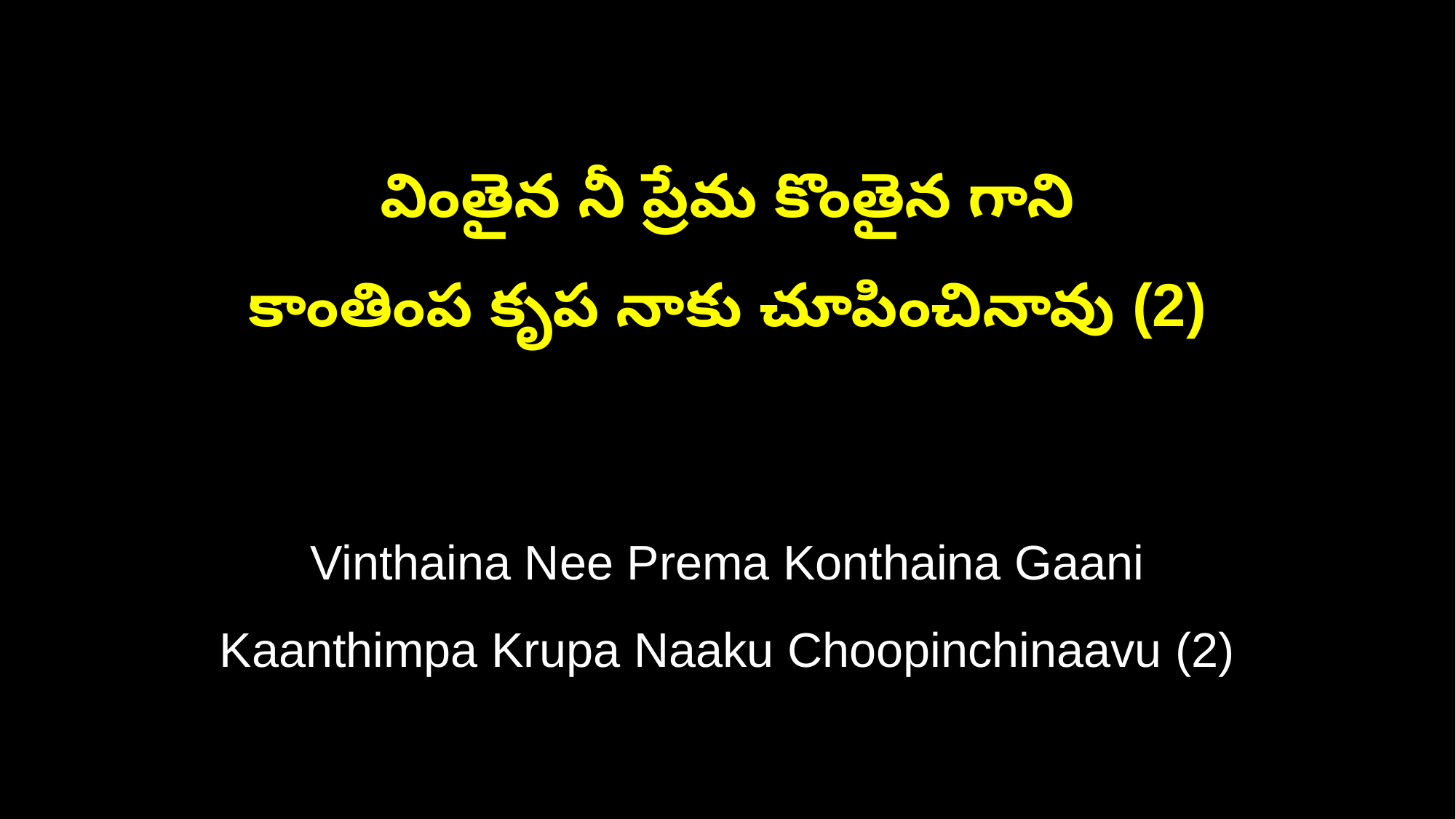

వింతైన నీ ప్రేమ కొంతైన గాని
కాంతింప కృప నాకు చూపించినావు (2)
Vinthaina Nee Prema Konthaina Gaani
Kaanthimpa Krupa Naaku Choopinchinaavu (2)